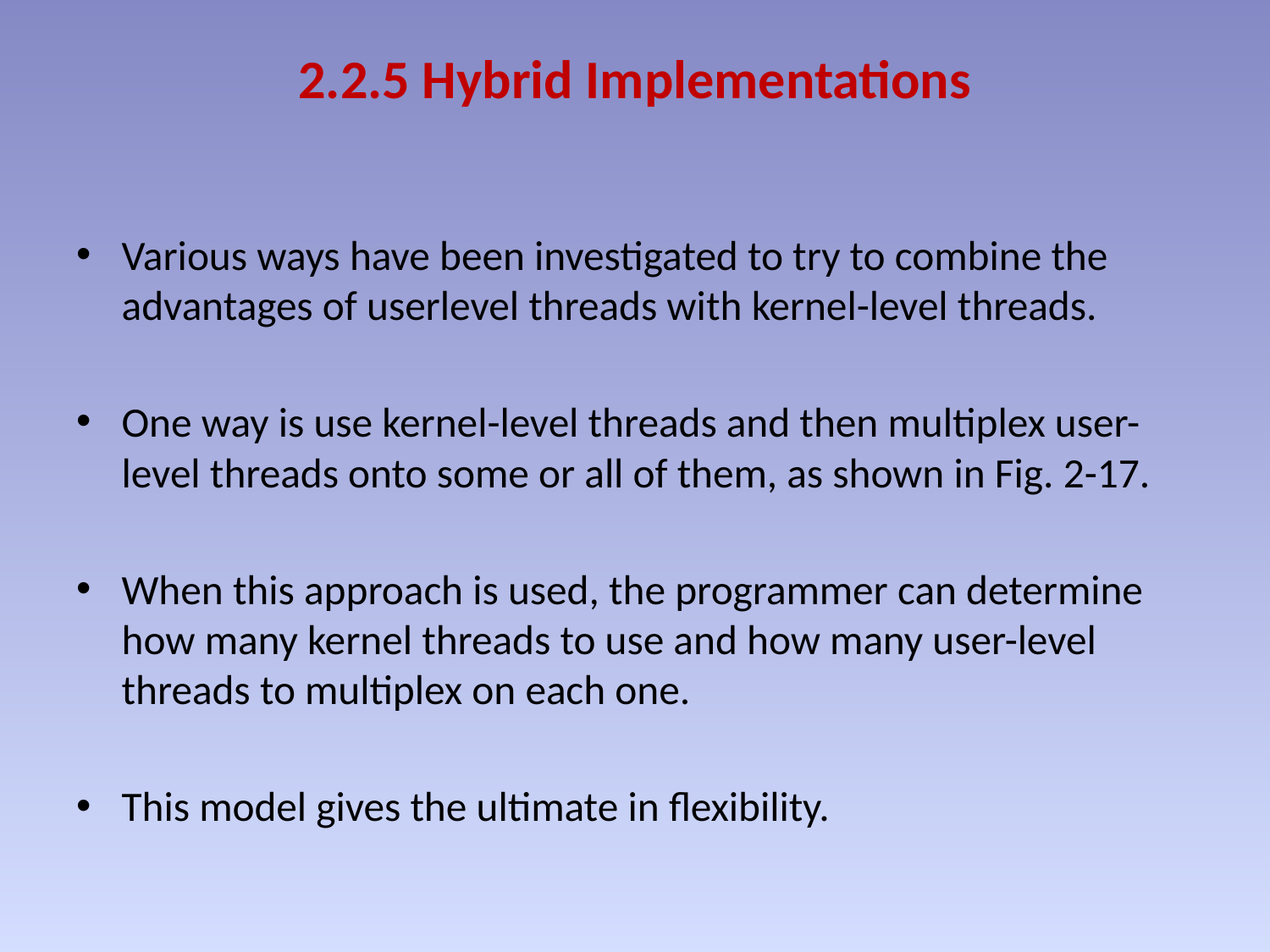

# 2.2.5 Hybrid Implementations
Various ways have been investigated to try to combine the advantages of userlevel threads with kernel-level threads.

One way is use kernel-level threads and then multiplex user-level threads onto some or all of them, as shown in Fig. 2-17.

When this approach is used, the programmer can determine how many kernel threads to use and how many user-level threads to multiplex on each one.

This model gives the ultimate in flexibility.